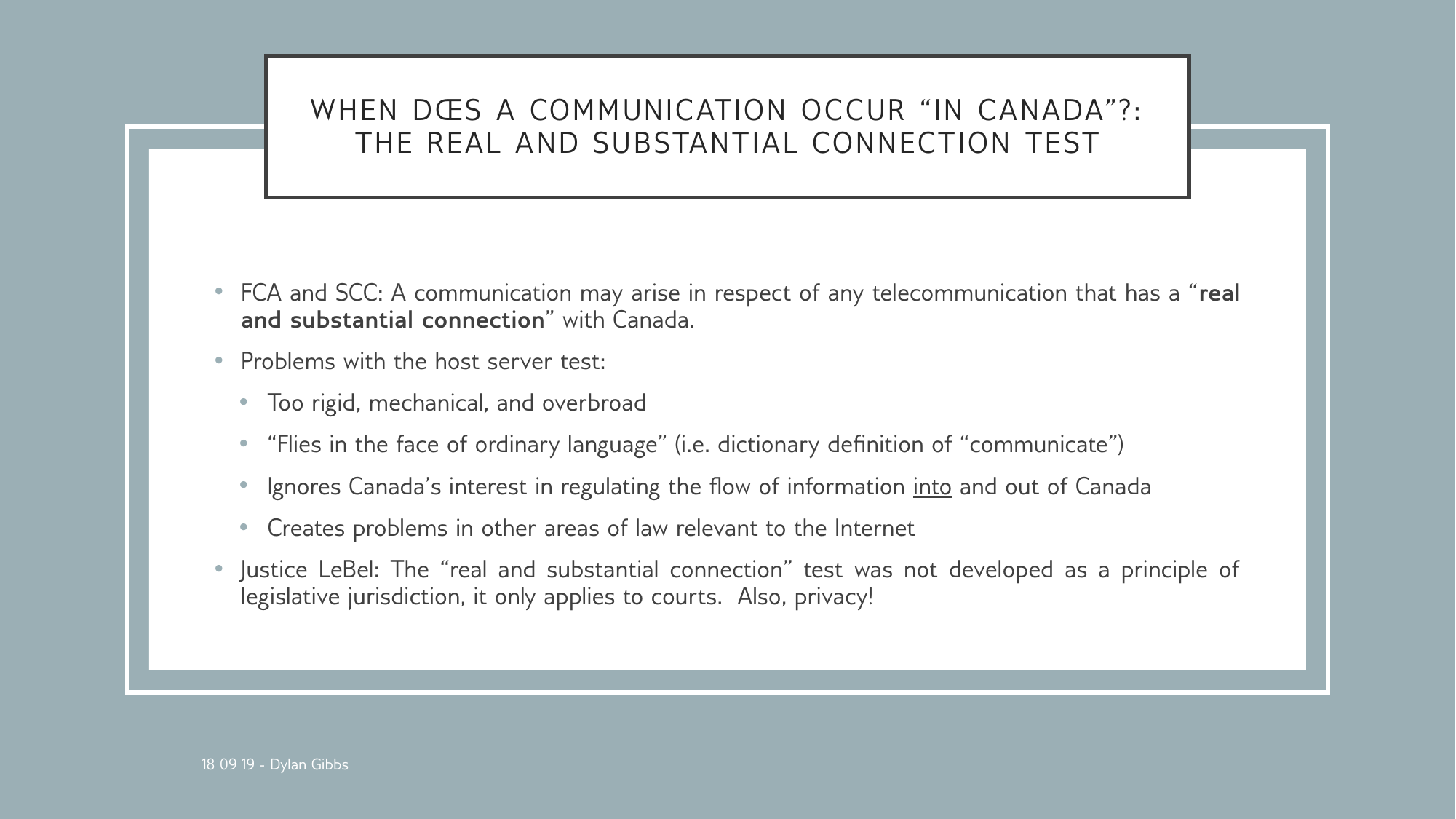

# When does a communication occur “in Canada”?: The real and substantial connection test

FCA and SCC: A communication may arise in respect of any telecommunication that has a “real and substantial connection” with Canada.
Problems with the host server test:
Too rigid, mechanical, and overbroad
“Flies in the face of ordinary language” (i.e. dictionary definition of “communicate”)
Ignores Canada’s interest in regulating the flow of information into and out of Canada
Creates problems in other areas of law relevant to the Internet
Justice LeBel: The “real and substantial connection” test was not developed as a principle of legislative jurisdiction, it only applies to courts.  Also, privacy!
18 09 19 - Dylan Gibbs